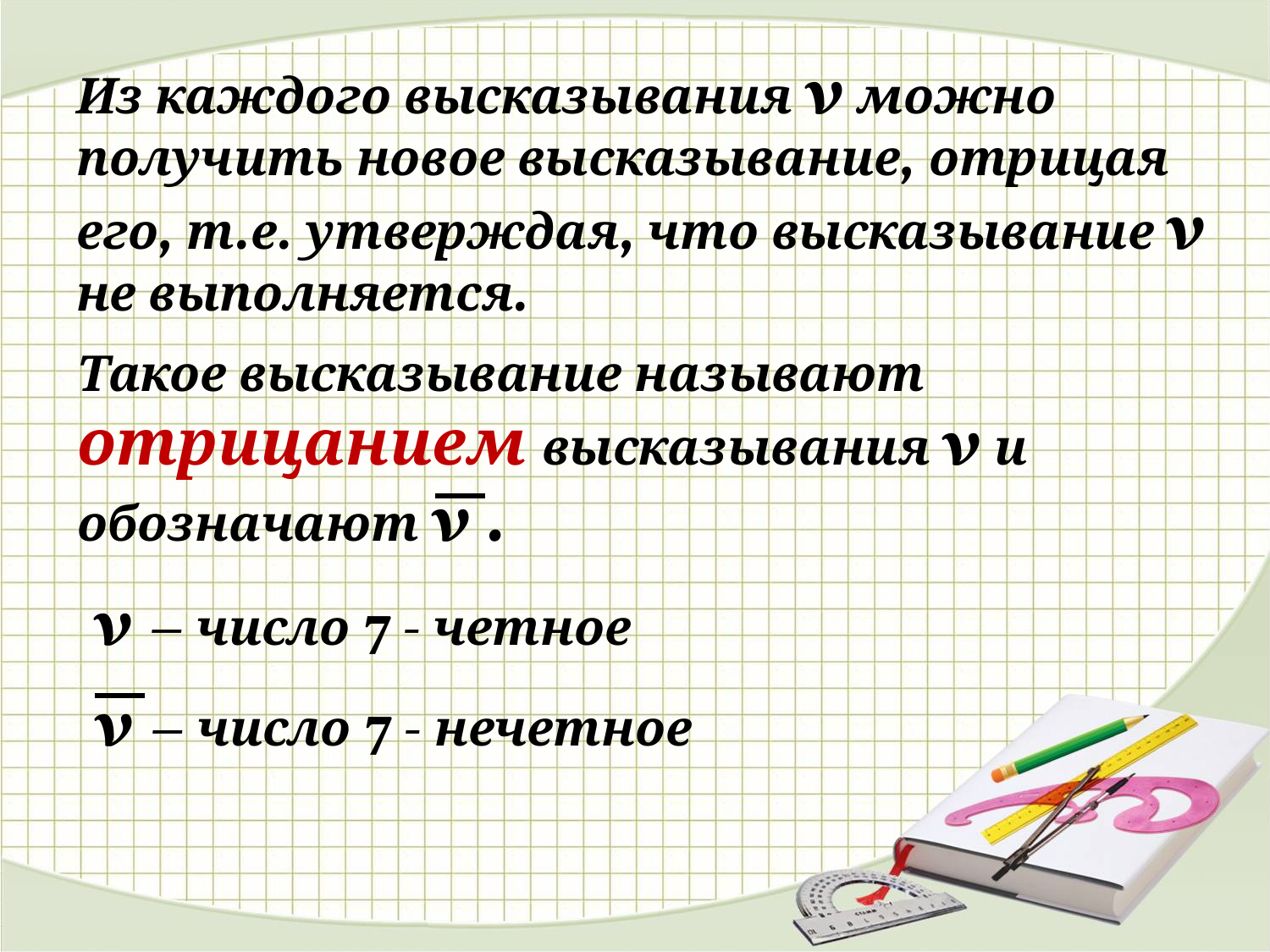

# Из каждого высказывания v можно получить новое высказывание, отрицая его, т.е. утверждая, что высказывание v не выполняется.
Такое высказывание называют
отрицанием высказывания v и обозначают v .
v – число 7 - четное
v – число 7 - нечетное